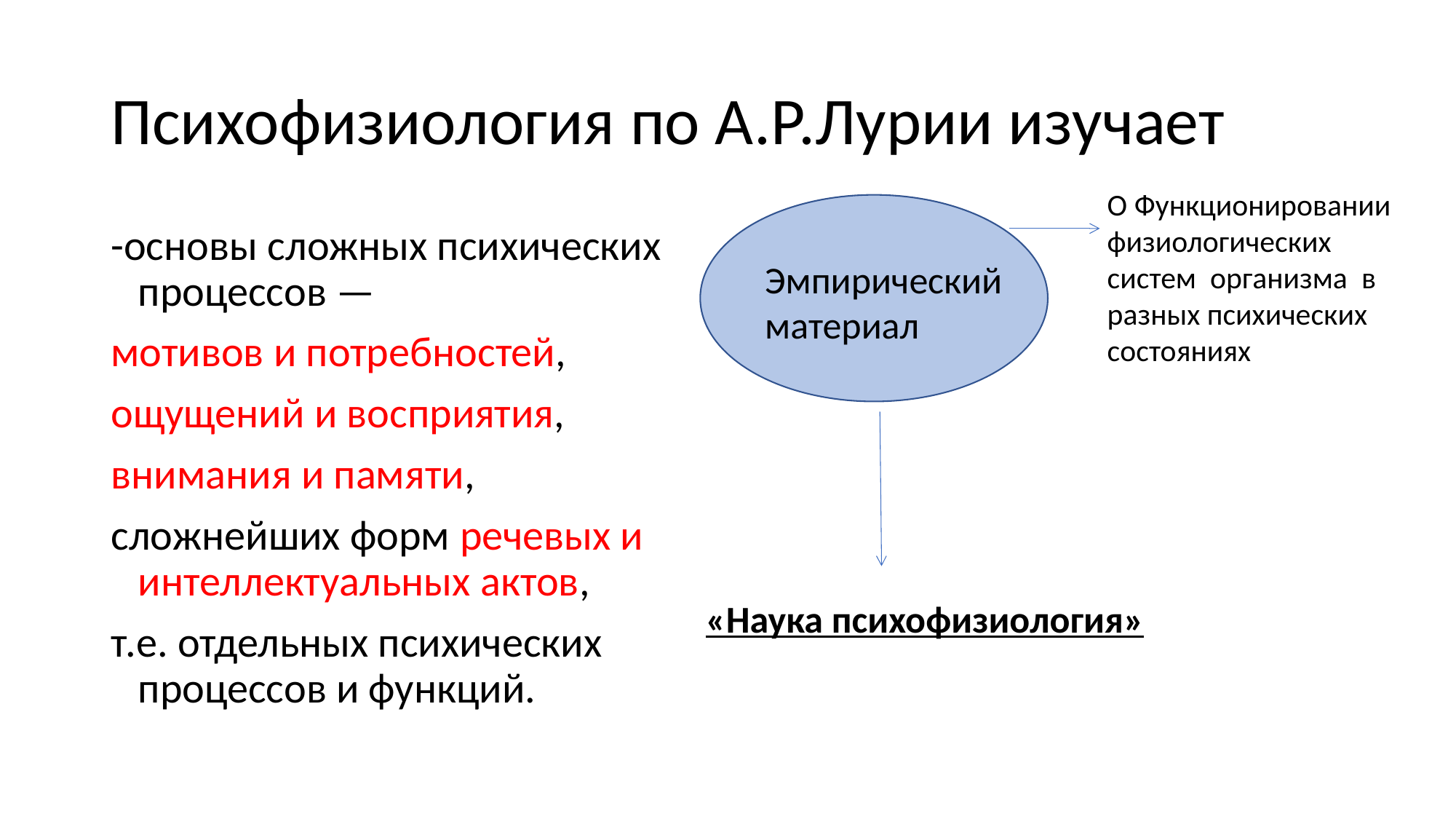

# Психофизиология по А.Р.Лурии изучает
О Функционировании физиологических систем  организма  в разных психических состояниях

-основы сложных психических процессов —
мотивов и потребностей,
ощущений и восприятия,
внимания и памяти,
сложнейших форм речевых и интеллектуальных актов,
т.е. отдельных психических процессов и функций.
Эмпирический материал
«Наука психофизиология»